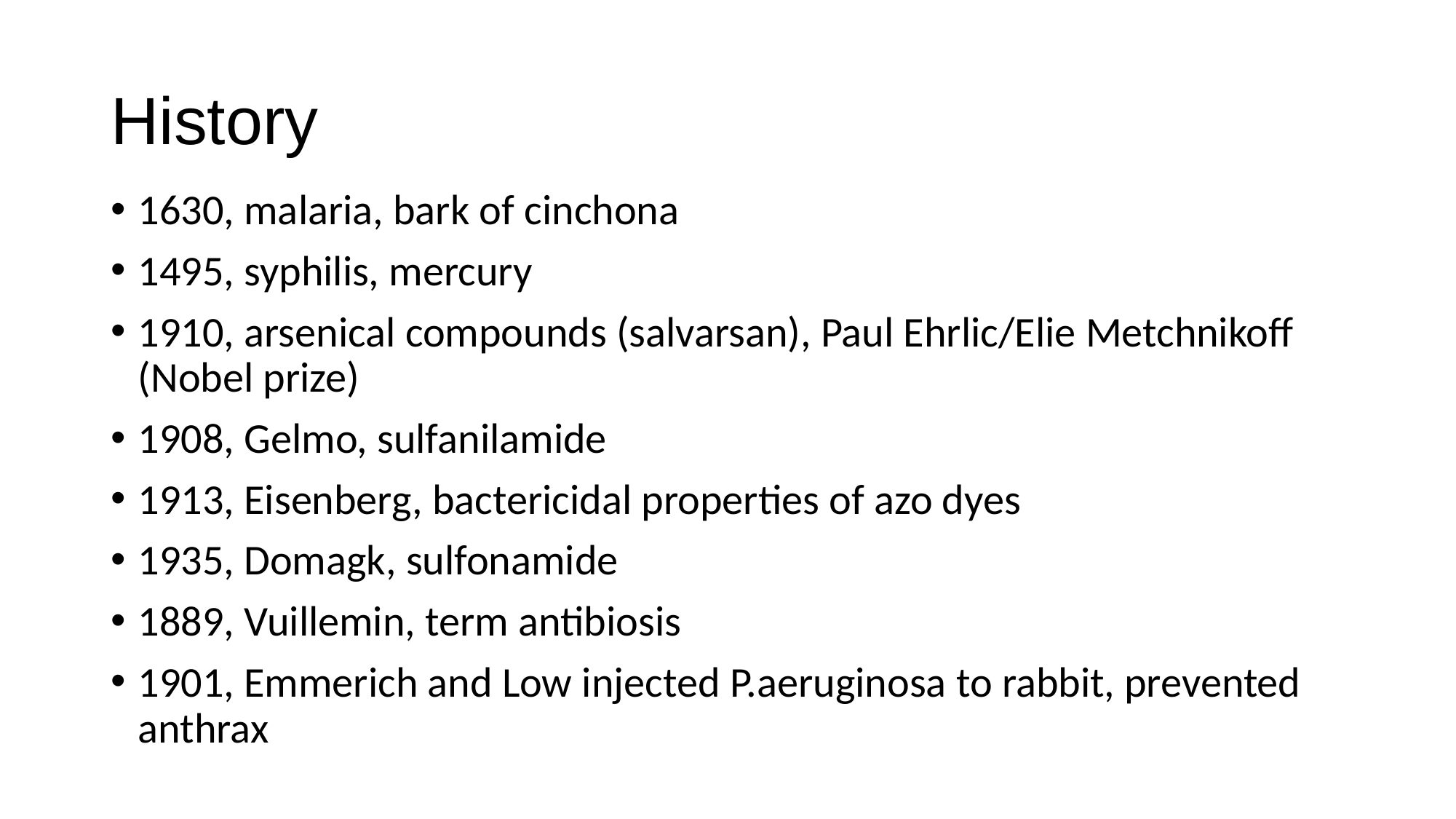

# History
1630, malaria, bark of cinchona
1495, syphilis, mercury
1910, arsenical compounds (salvarsan), Paul Ehrlic/Elie Metchnikoff (Nobel prize)
1908, Gelmo, sulfanilamide
1913, Eisenberg, bactericidal properties of azo dyes
1935, Domagk, sulfonamide
1889, Vuillemin, term antibiosis
1901, Emmerich and Low injected P.aeruginosa to rabbit, prevented anthrax